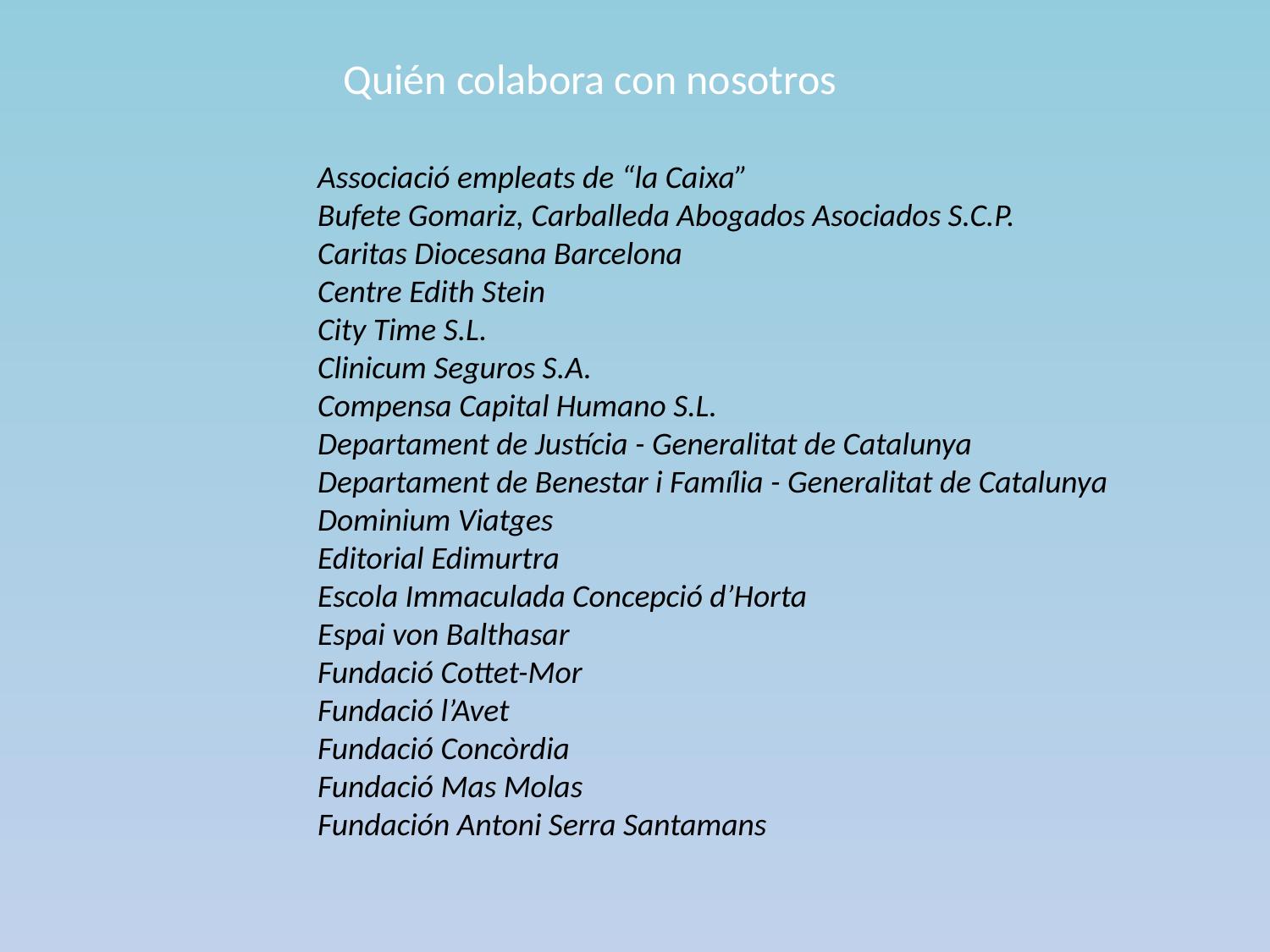

Associació empleats de “la Caixa”
Bufete Gomariz, Carballeda Abogados Asociados S.C.P.
Caritas Diocesana Barcelona
Centre Edith Stein
City Time S.L.
Clinicum Seguros S.A.
Compensa Capital Humano S.L.
Departament de Justícia - Generalitat de Catalunya
Departament de Benestar i Família - Generalitat de Catalunya
Dominium Viatges
Editorial Edimurtra
Escola Immaculada Concepció d’Horta
Espai von Balthasar
Fundació Cottet-Mor
Fundació l’Avet
Fundació Concòrdia
Fundació Mas Molas
Fundación Antoni Serra Santamans

Quién colabora con nosotros